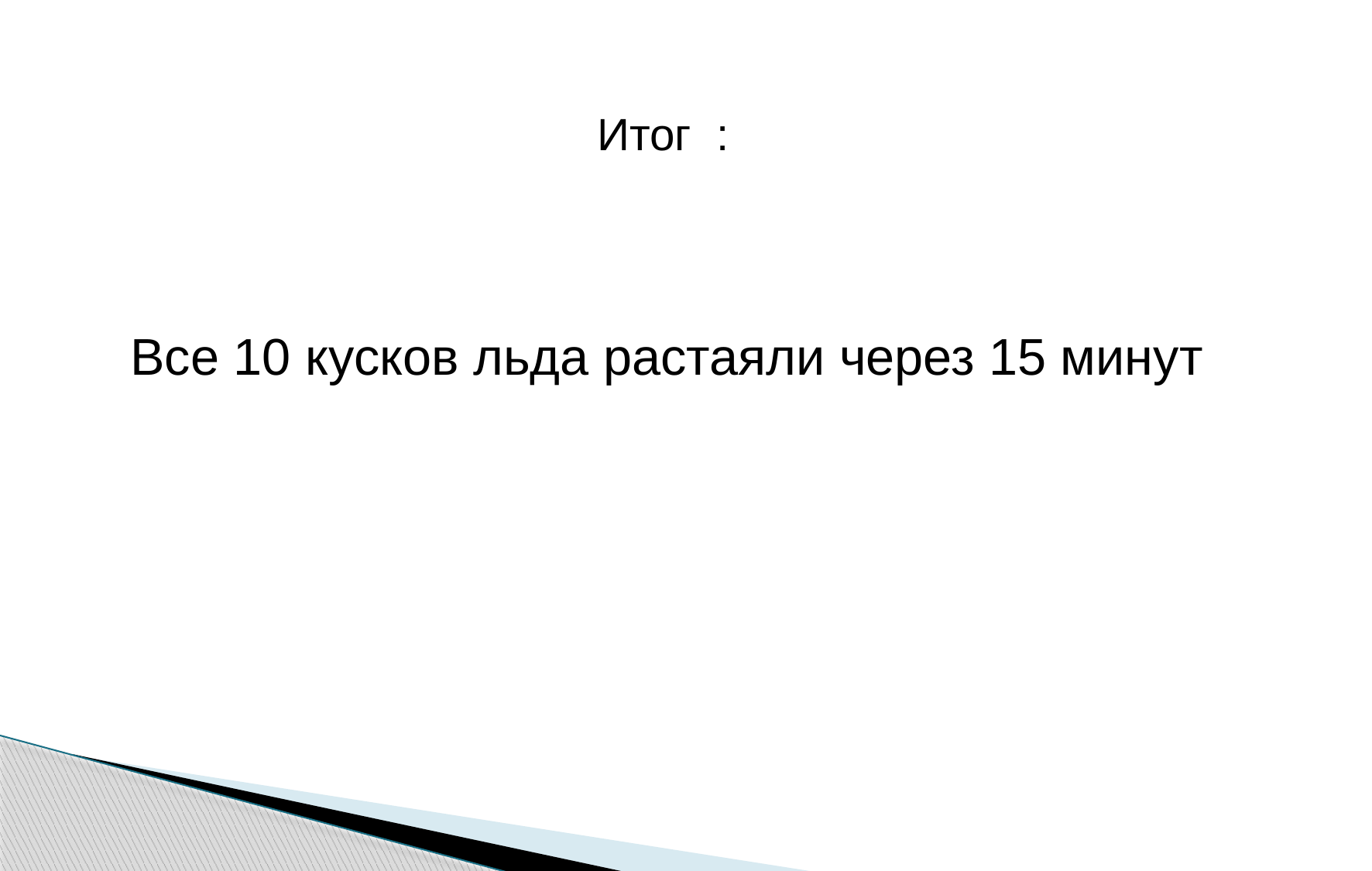

Итог  :
Все 10 кусков льда растаяли через 15 минут